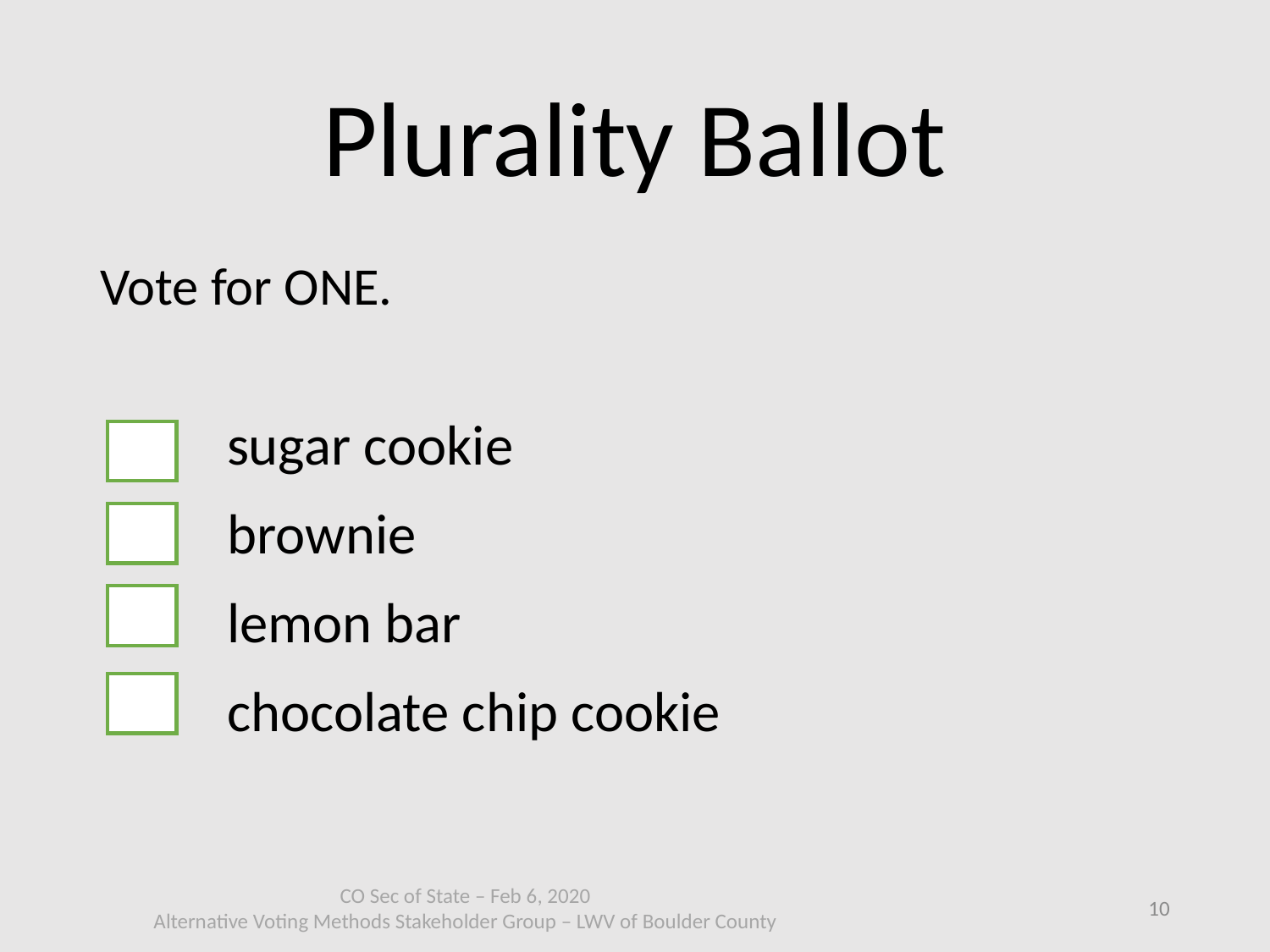

# Plurality Ballot
Vote for ONE.

 	sugar cookie
	brownie
	lemon bar
          chocolate chip cookie

10